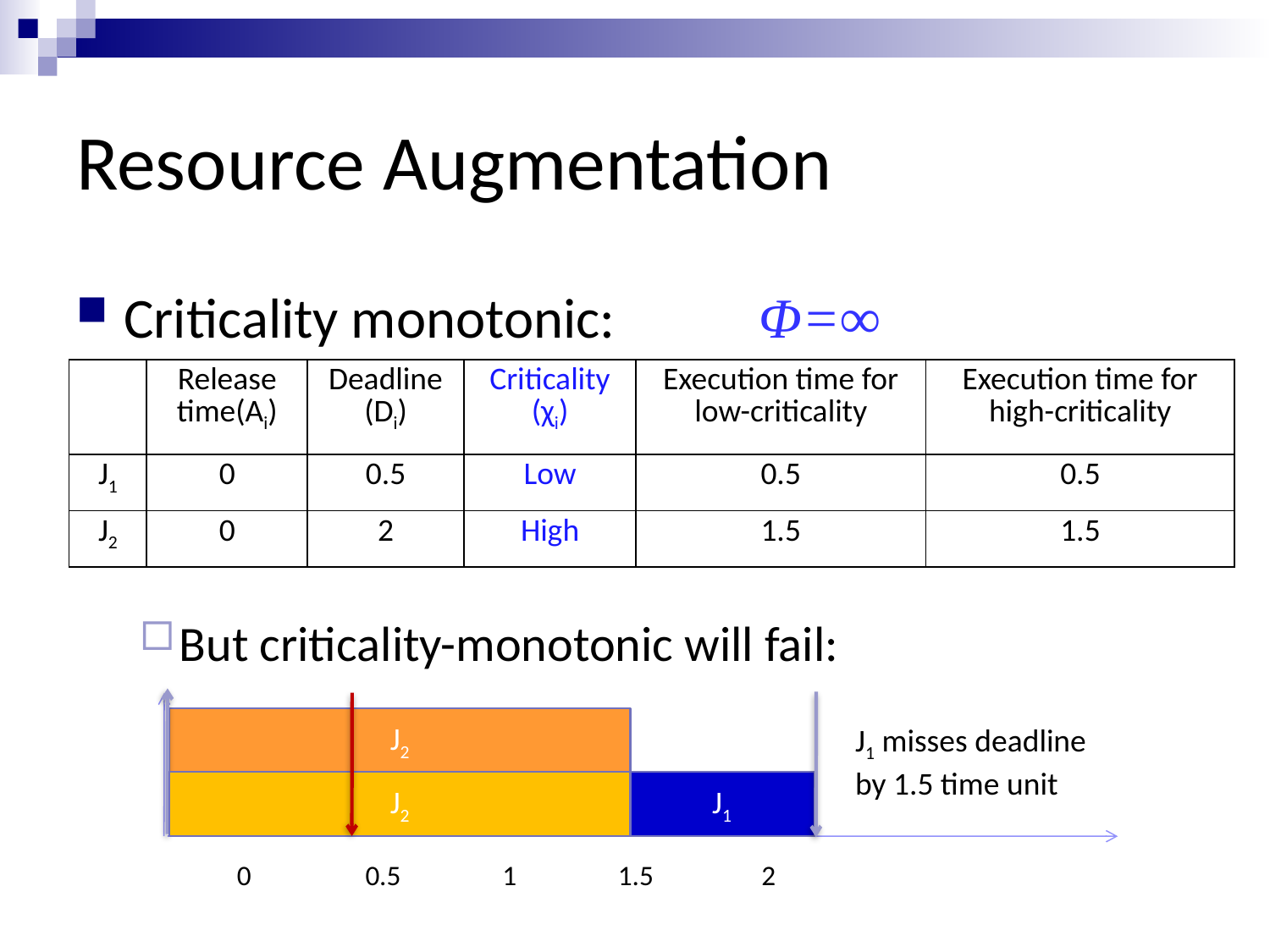

# Resource Augmentation
Criticality monotonic:		Φ=∞

But criticality-monotonic will fail:
|  | Release time(Ai) | Deadline (Di) | Criticality (χi) | Execution time for low-criticality | Execution time for high-criticality |
| --- | --- | --- | --- | --- | --- |
| J1 | 0 | 0.5 | Low | 0.5 | 0.5 |
| J2 | 0 | 2 | High | 1.5 | 1.5 |
J2
J1 misses deadline
by 1.5 time unit
J2
J1
0                  0.5                1                1.5                 2